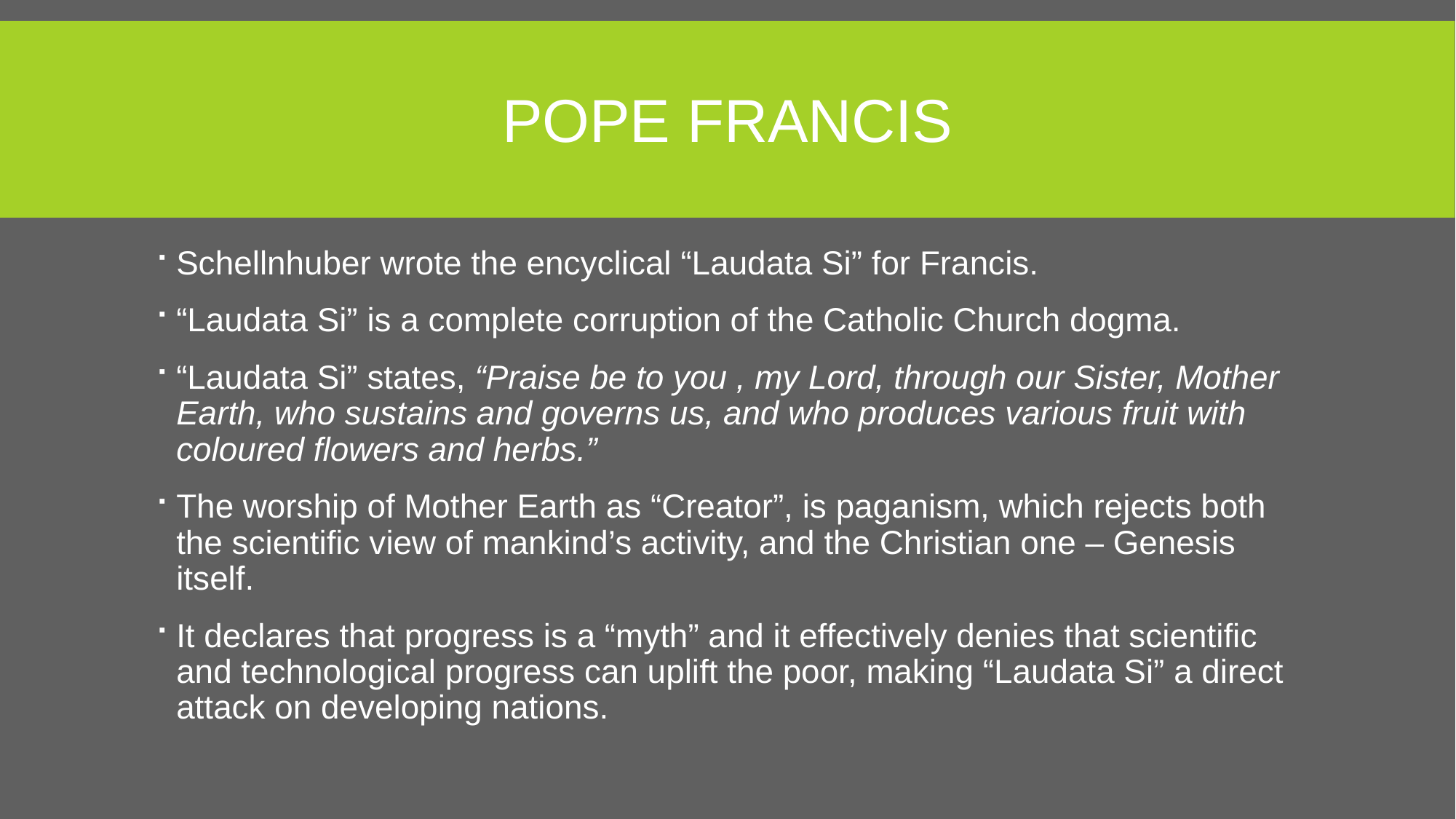

# POPE FRANCIS
Schellnhuber wrote the encyclical “Laudata Si” for Francis.
“Laudata Si” is a complete corruption of the Catholic Church dogma.
“Laudata Si” states, “Praise be to you , my Lord, through our Sister, Mother Earth, who sustains and governs us, and who produces various fruit with coloured flowers and herbs.”
The worship of Mother Earth as “Creator”, is paganism, which rejects both the scientific view of mankind’s activity, and the Christian one – Genesis itself.
It declares that progress is a “myth” and it effectively denies that scientific and technological progress can uplift the poor, making “Laudata Si” a direct attack on developing nations.